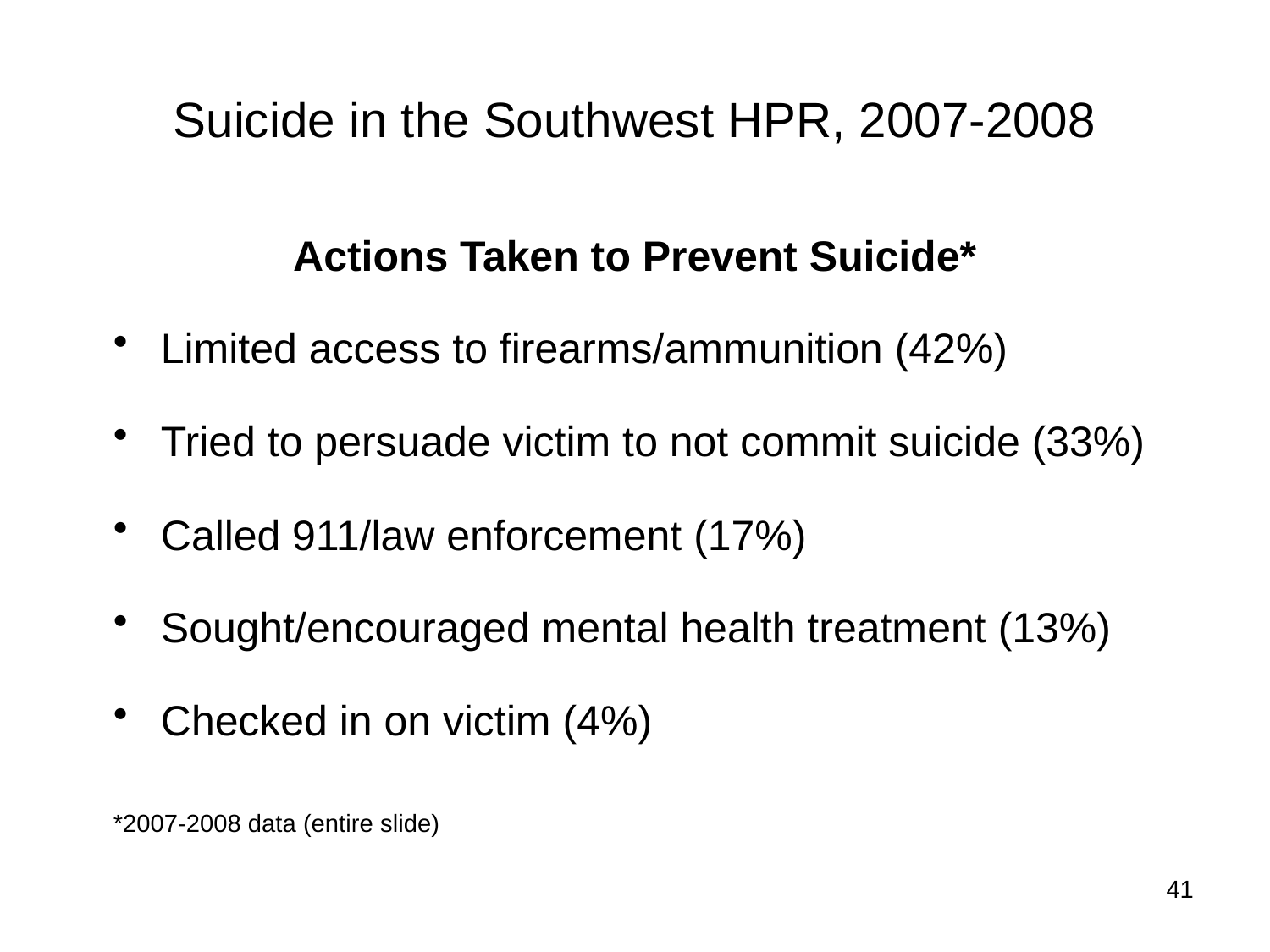

# Suicide in the Southwest HPR, 2007-2008
Actions Taken to Prevent Suicide*
Limited access to firearms/ammunition (42%)
Tried to persuade victim to not commit suicide (33%)
Called 911/law enforcement (17%)
Sought/encouraged mental health treatment (13%)
Checked in on victim (4%)

*2007-2008 data (entire slide)

41